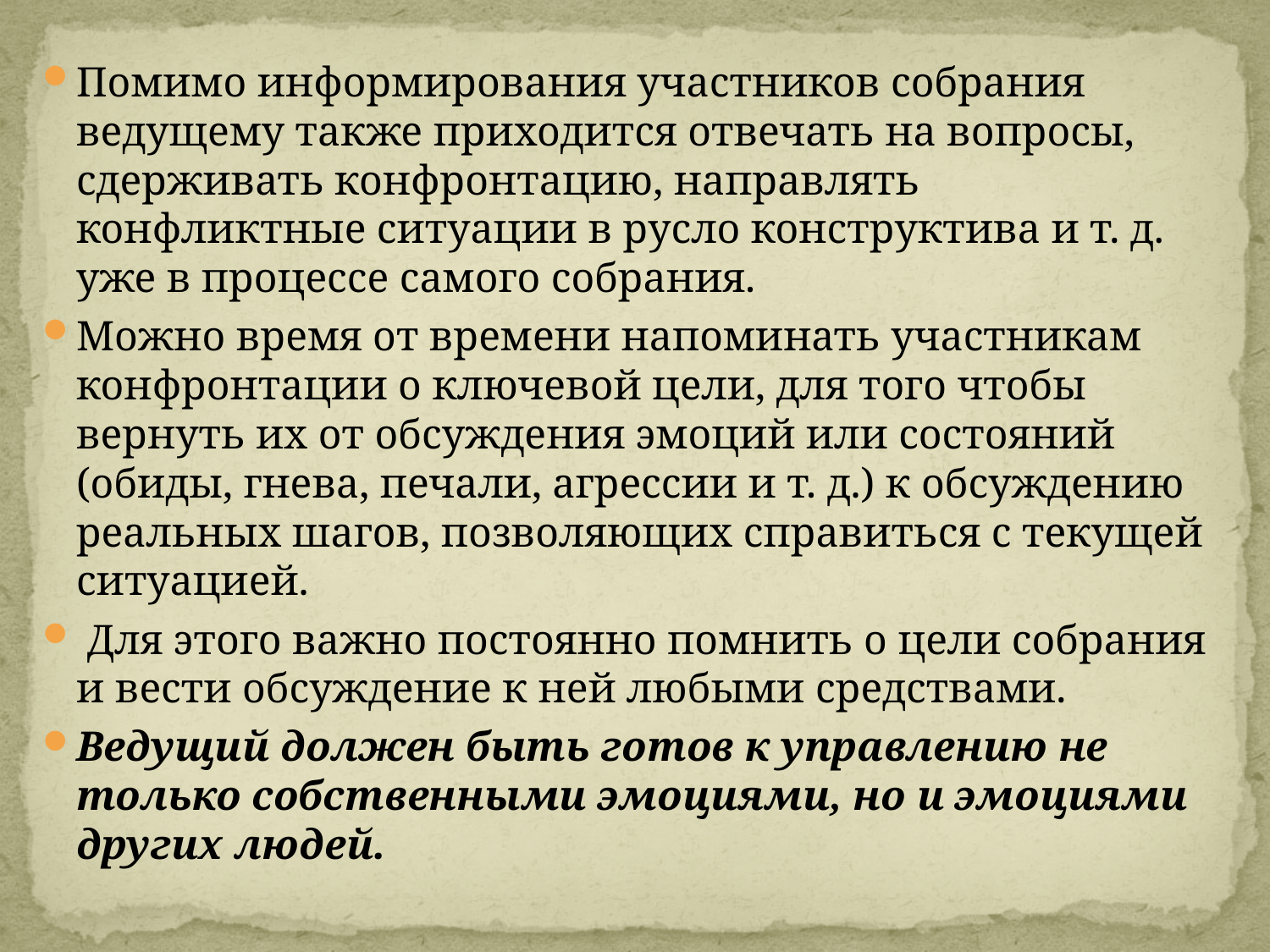

#
Помимо информирования участников собрания ведущему также приходится отвечать на вопросы, сдерживать конфронтацию, направлять конфликтные ситуации в русло конструктива и т. д. уже в процессе самого собрания.
Можно время от времени напоминать участникам конфронтации о ключевой цели, для того чтобы вернуть их от обсуждения эмоций или состояний (обиды, гнева, печали, агрессии и т. д.) к обсуждению реальных шагов, позволяющих справиться с текущей ситуацией.
 Для этого важно постоянно помнить о цели собрания и вести обсуждение к ней любыми средствами.
Ведущий должен быть готов к управлению не только собственными эмоциями, но и эмоциями других людей.